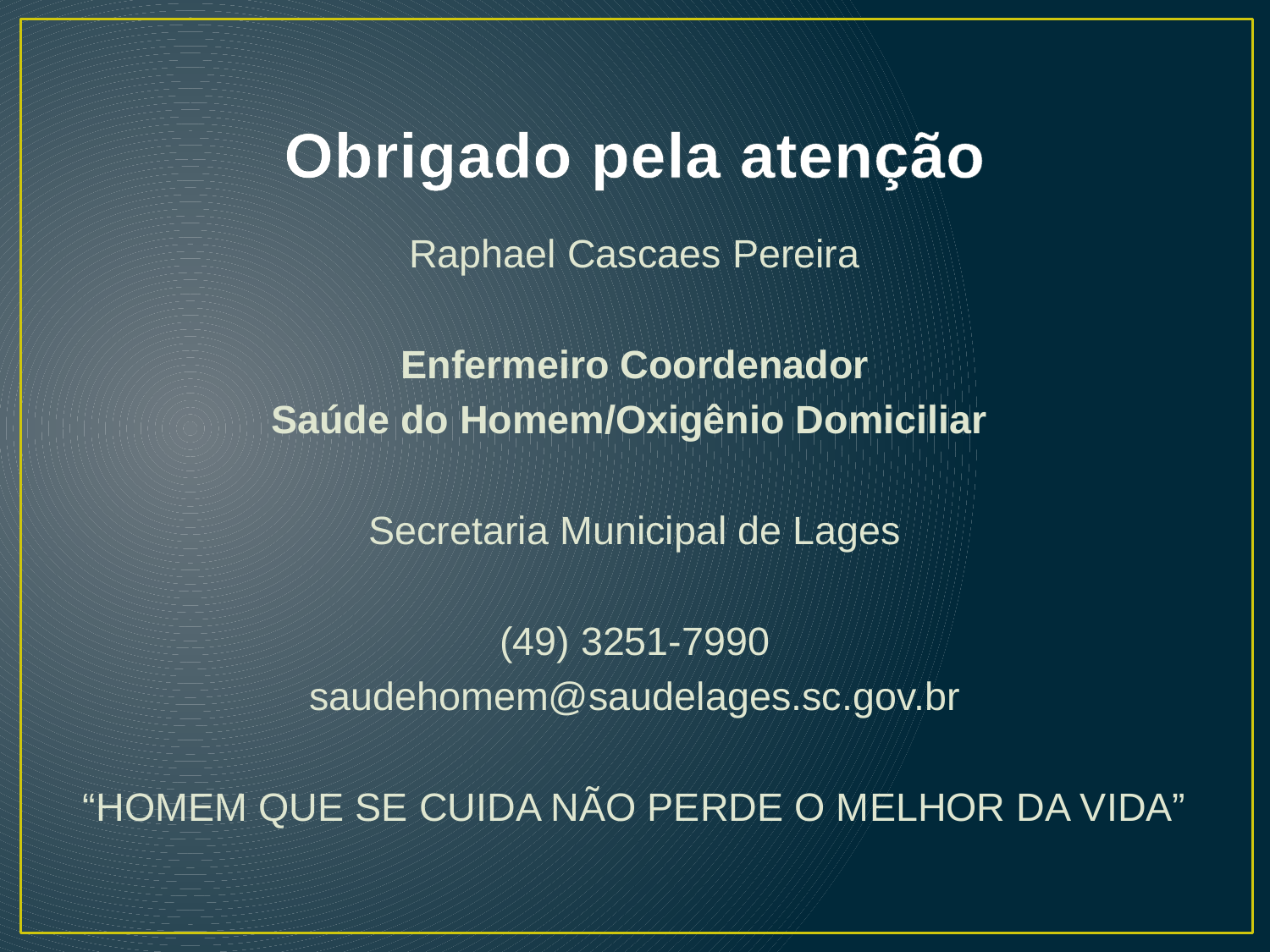

# Obrigado pela atenção
Raphael Cascaes Pereira

Enfermeiro Coordenador
Saúde do Homem/Oxigênio Domiciliar

Secretaria Municipal de Lages

(49) 3251-7990
saudehomem@saudelages.sc.gov.br

“HOMEM QUE SE CUIDA NÃO PERDE O MELHOR DA VIDA”